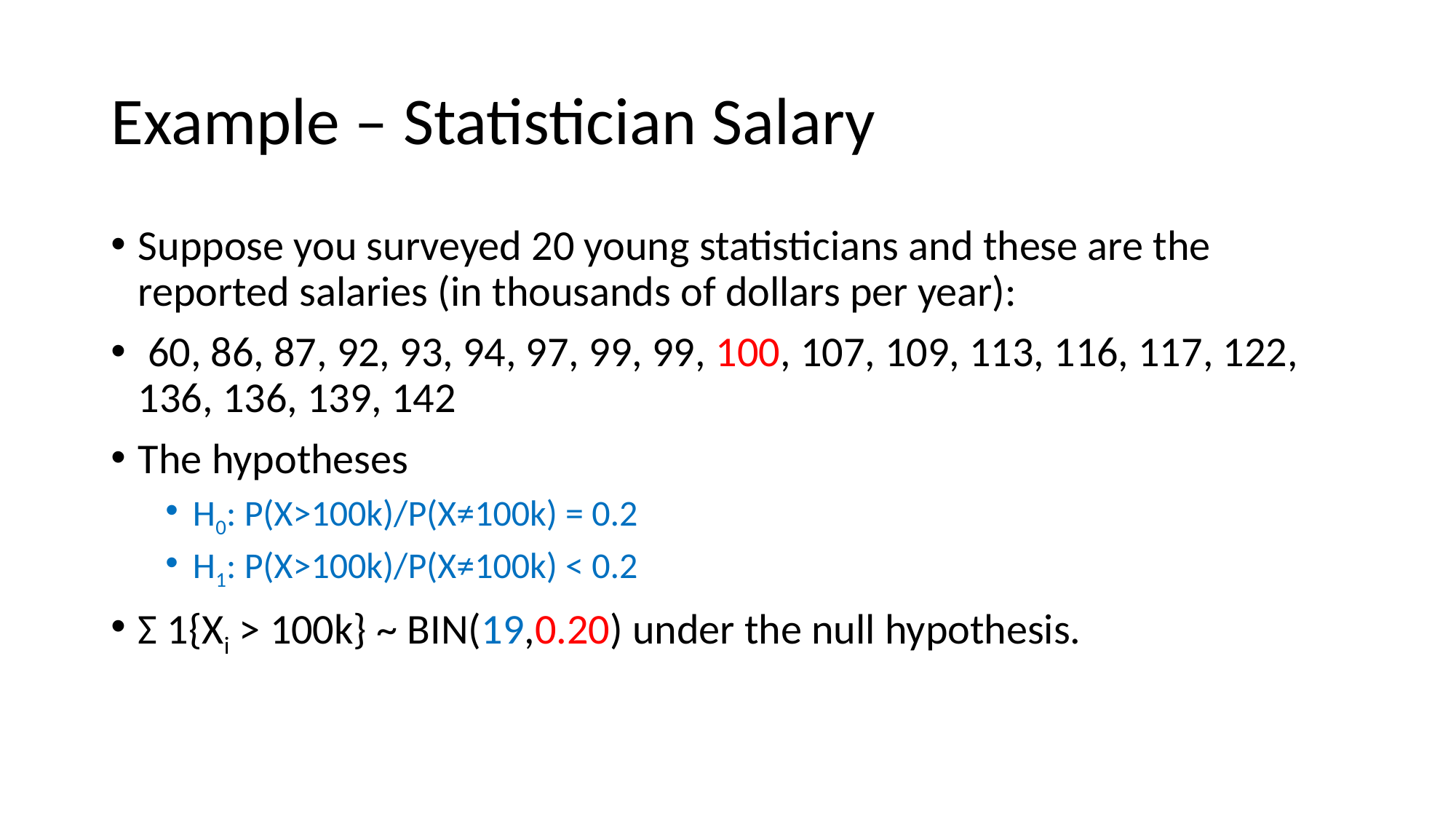

# Example – Statistician Salary
Suppose you surveyed 20 young statisticians and these are the reported salaries (in thousands of dollars per year):
 60, 86, 87, 92, 93, 94, 97, 99, 99, 100, 107, 109, 113, 116, 117, 122, 136, 136, 139, 142
The hypotheses
H0: P(X>100k)/P(X≠100k) = 0.2
H1: P(X>100k)/P(X≠100k) < 0.2
Σ 1{Xi > 100k} ~ BIN(19,0.20) under the null hypothesis.